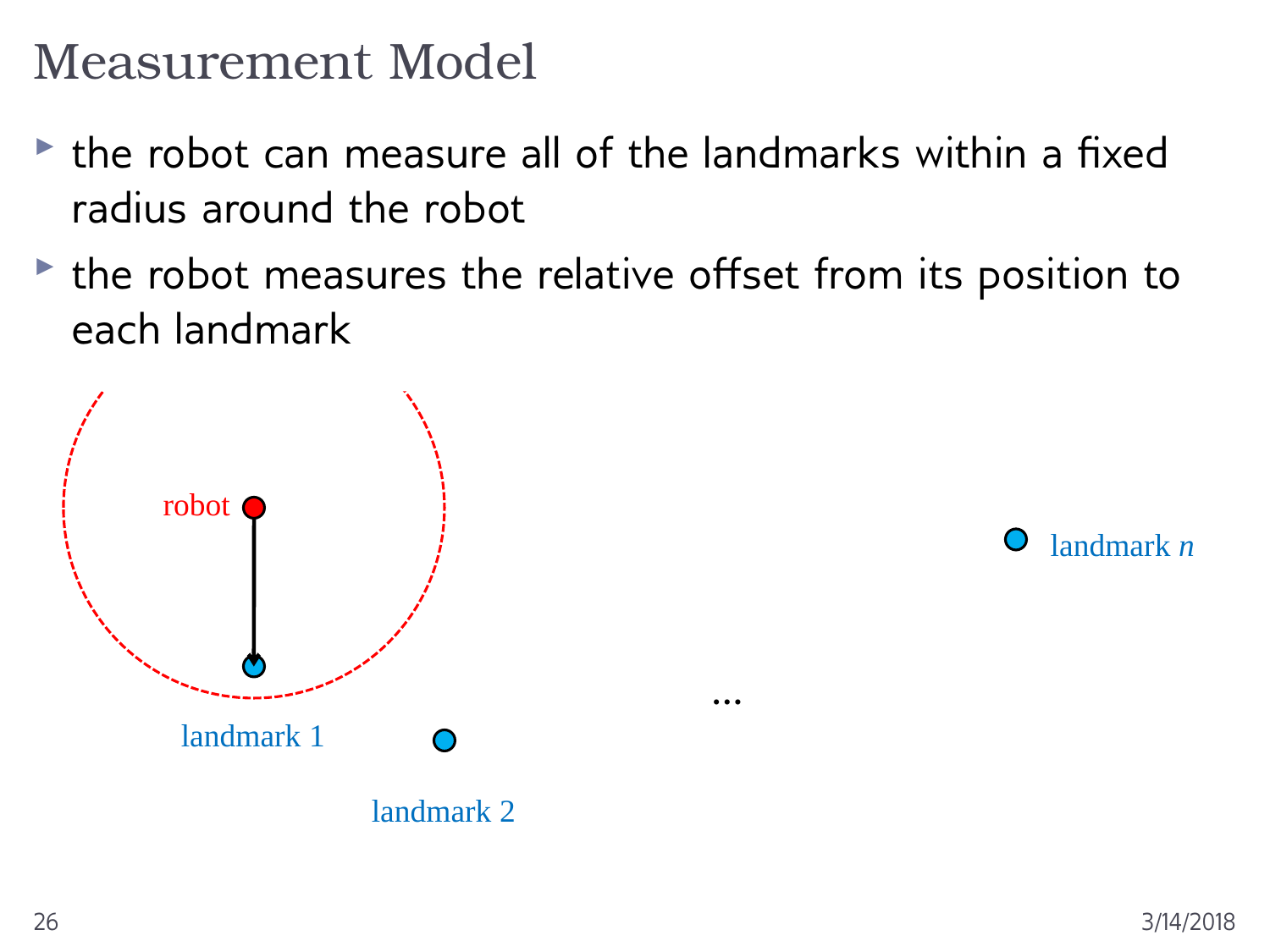

# Measurement Model
the robot can measure all of the landmarks within a fixed radius around the robot
the robot measures the relative offset from its position to each landmark

robot

landmark n

…
landmark 1

landmark 2
26

3/14/2018